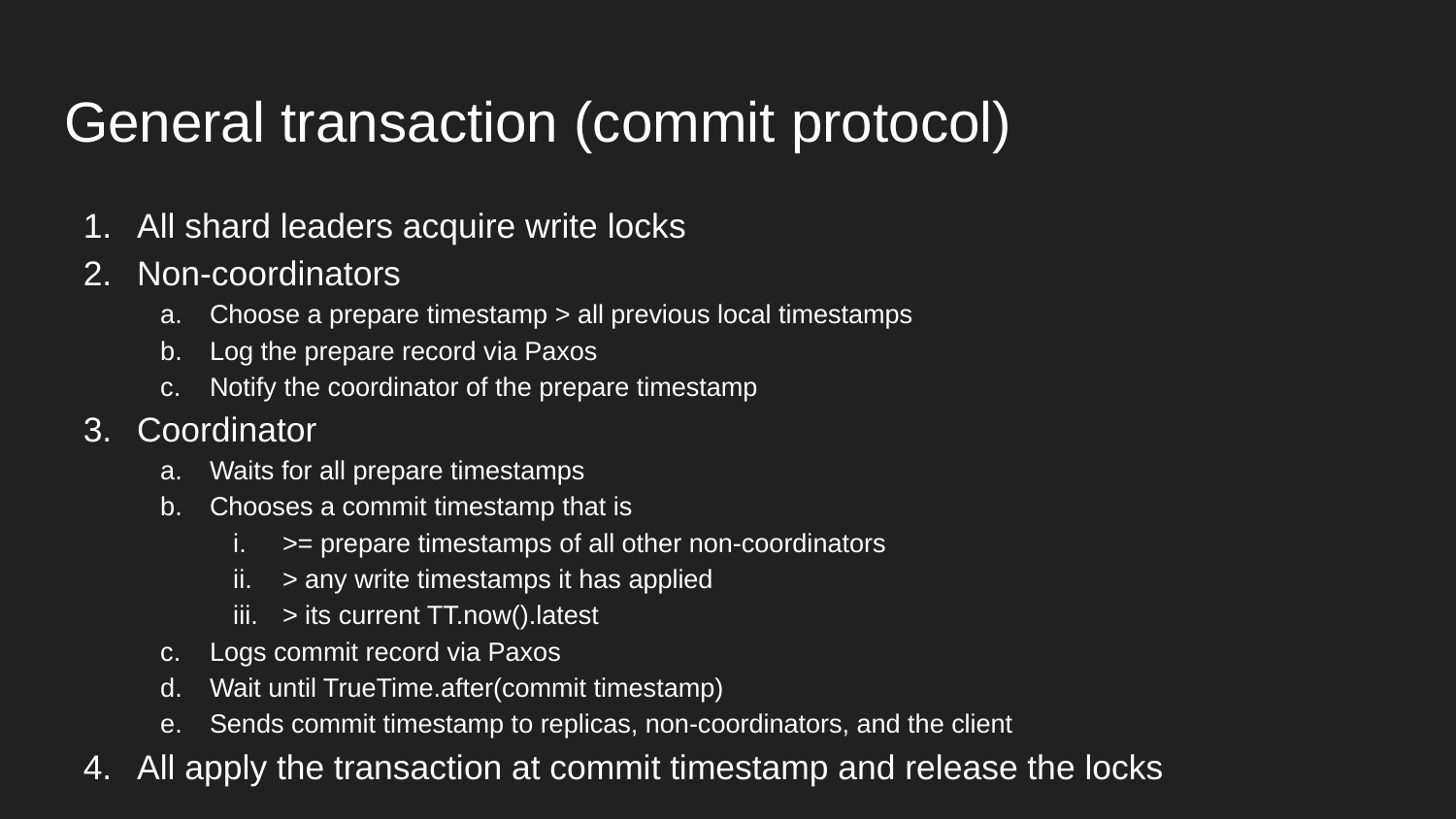

# General transaction (commit protocol)
All shard leaders acquire write locks
Non-coordinators
Choose a prepare timestamp > all previous local timestamps
Log the prepare record via Paxos
Notify the coordinator of the prepare timestamp
Coordinator
Waits for all prepare timestamps
Chooses a commit timestamp that is
>= prepare timestamps of all other non-coordinators
> any write timestamps it has applied
> its current TT.now().latest
Logs commit record via Paxos
Wait until TrueTime.after(commit timestamp)
Sends commit timestamp to replicas, non-coordinators, and the client
All apply the transaction at commit timestamp and release the locks